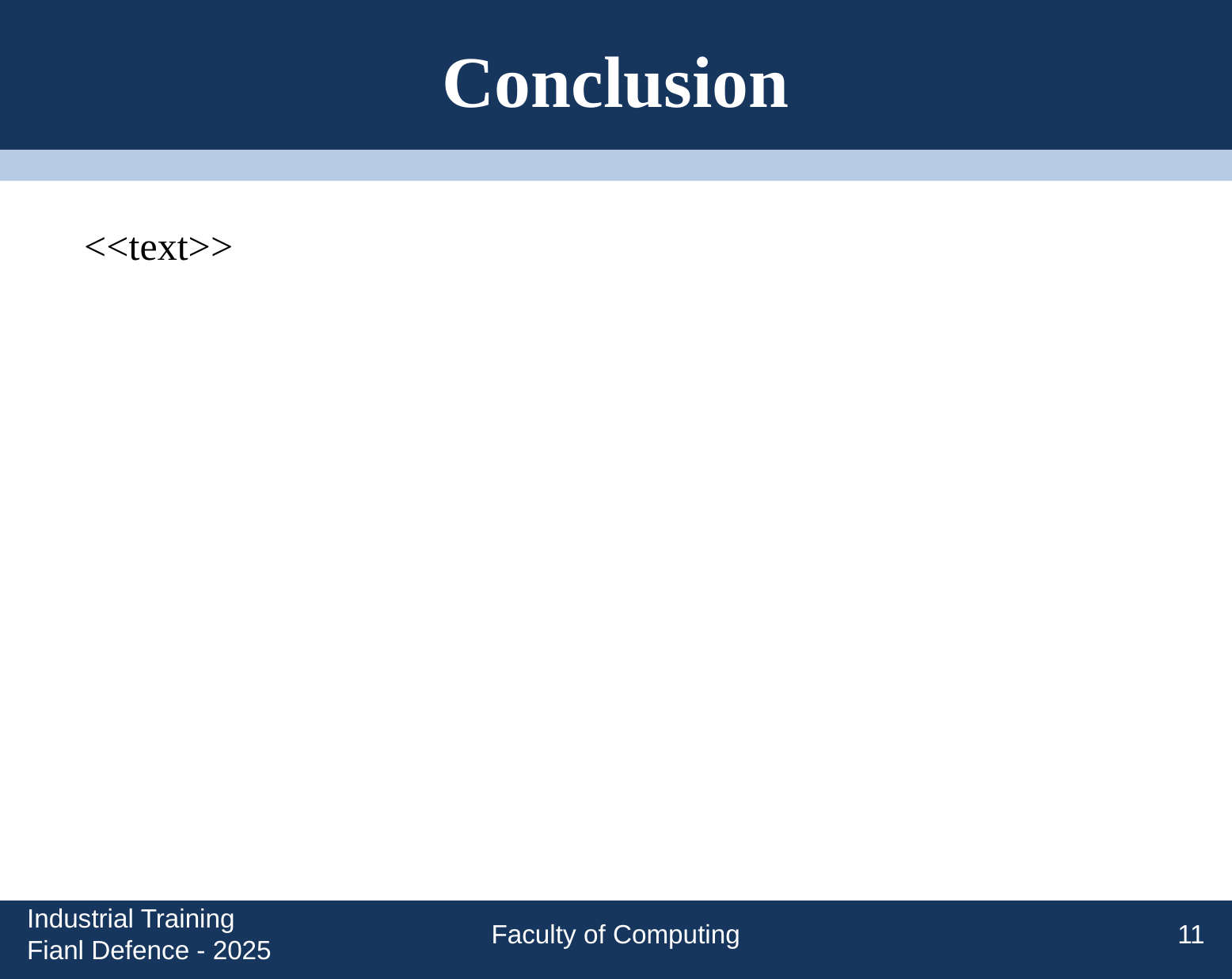

# Conclusion
 <<text>>
Industrial Training Fianl Defence - 2025
Faculty of Computing
11